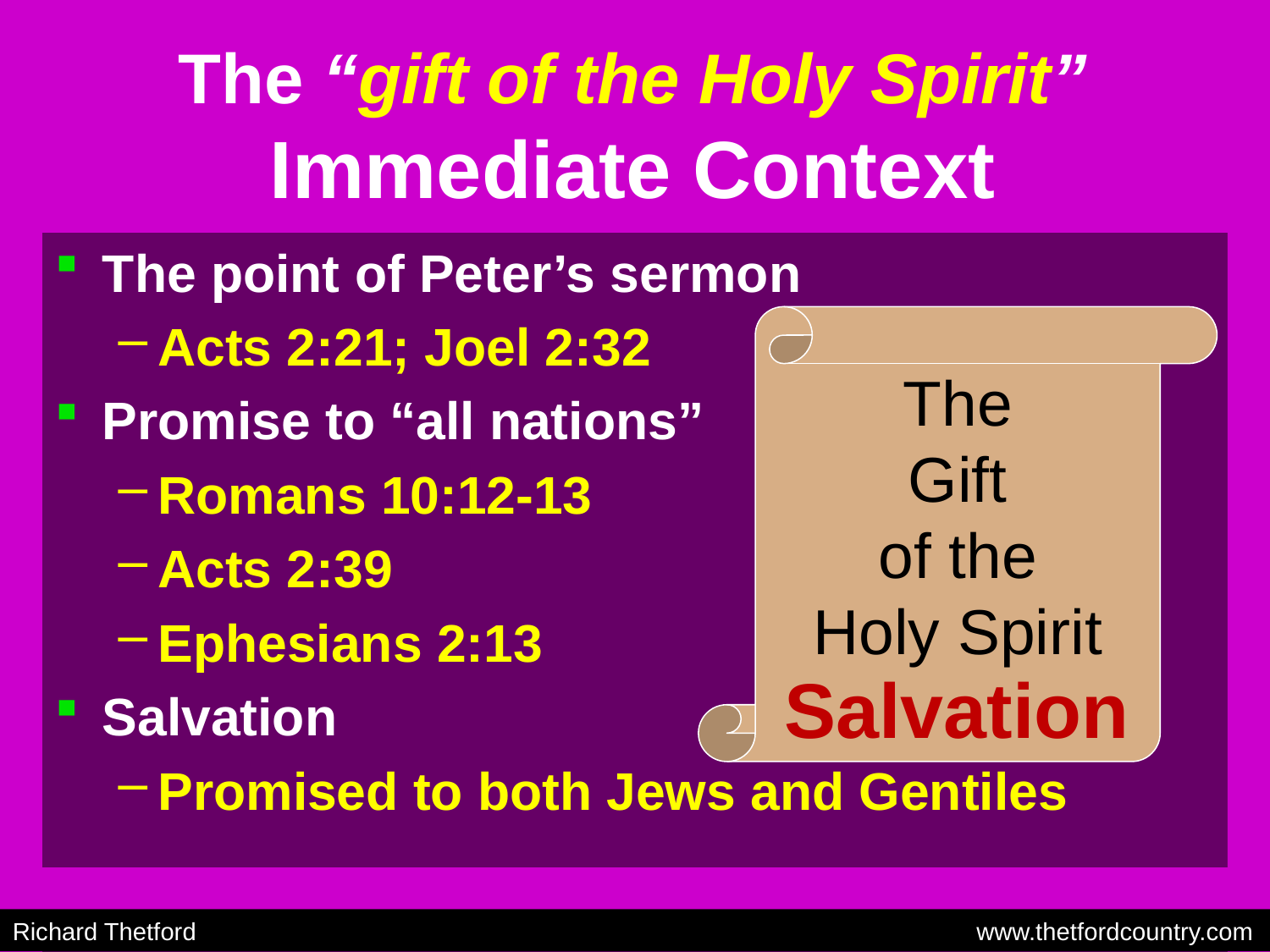

# The “gift of the Holy Spirit” Immediate Context
The point of Peter’s sermon
Acts 2:21; Joel 2:32
Promise to “all nations”
Romans 10:12-13
Acts 2:39
Ephesians 2:13
Salvation
Promised to both Jews and Gentiles

The
Gift
of the
Holy Spirit
Salvation

Richard Thetford					                             www.thetfordcountry.com